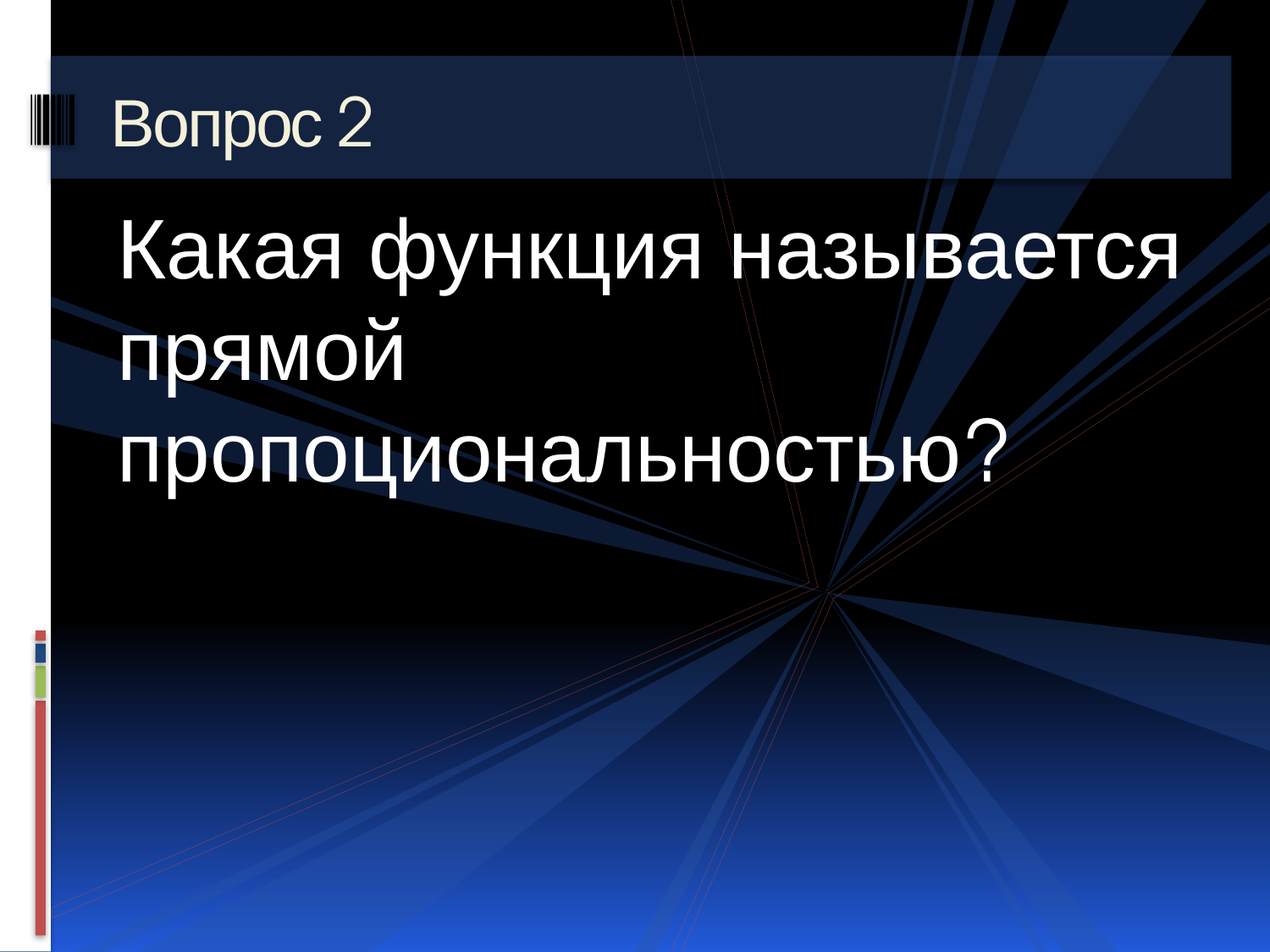

# Вопрос 2
Какая функция называется прямой    пропоциональностью?